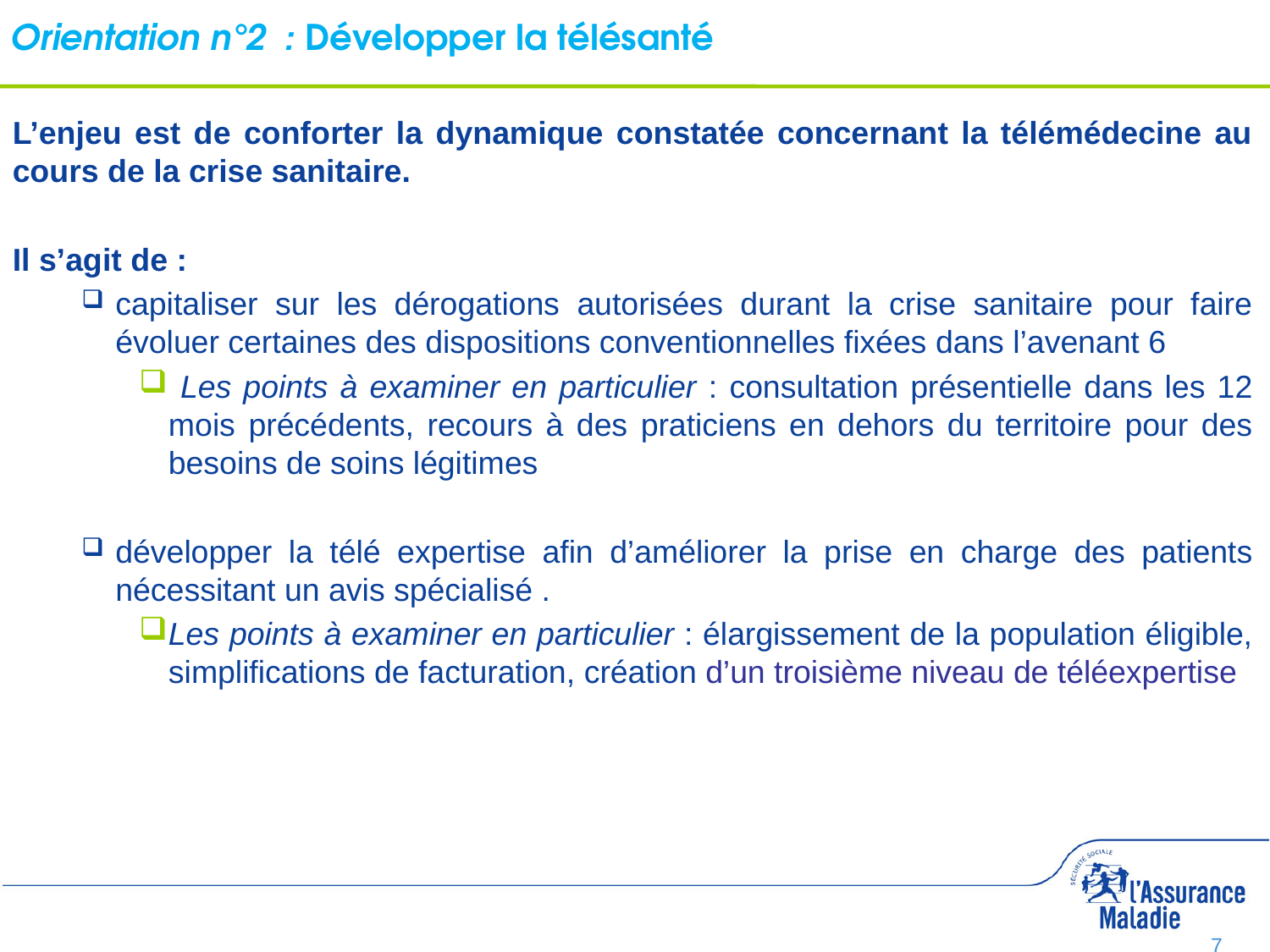

Orientation n°2  : Développer la télésanté
L’enjeu est de conforter la dynamique constatée concernant la télémédecine au cours de la crise sanitaire.

Il s’agit de :
capitaliser sur les dérogations autorisées durant la crise sanitaire pour faire évoluer certaines des dispositions conventionnelles fixées dans l’avenant 6
 Les points à examiner en particulier : consultation présentielle dans les 12 mois précédents, recours à des praticiens en dehors du territoire pour des besoins de soins légitimes

développer la télé expertise afin d’améliorer la prise en charge des patients nécessitant un avis spécialisé .
Les points à examiner en particulier : élargissement de la population éligible, simplifications de facturation, création d’un troisième niveau de téléexpertise
7